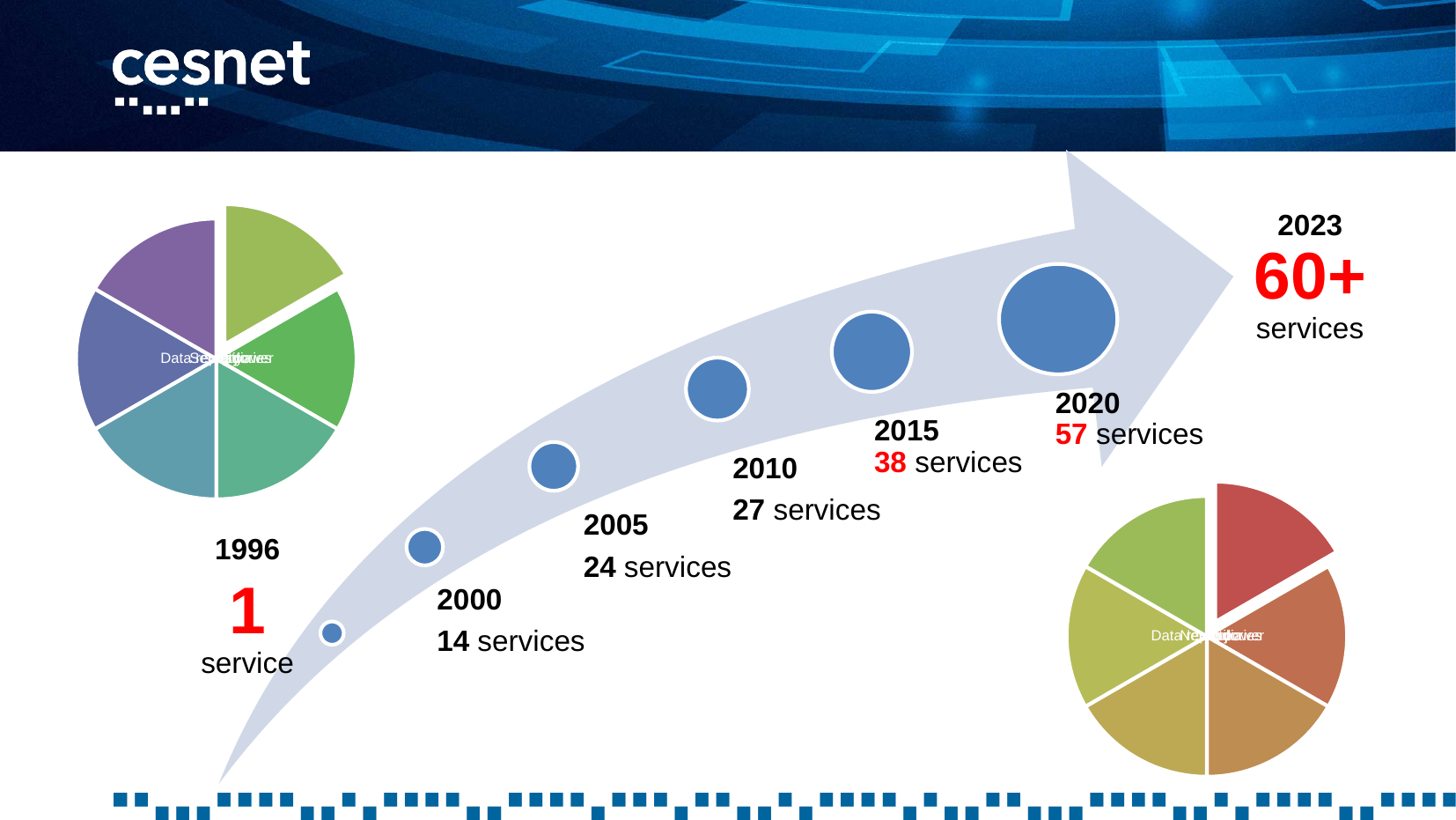

1996
1 service
2000
14 services
2005
24 services
2010
27 services
2015
38 services
Network
Identity
Multimedia
Computing power
Data repositories
Security
2023
60+ services

2020
57 services
Security
Identity
Multimedia
Computing power
Data repositories
Network